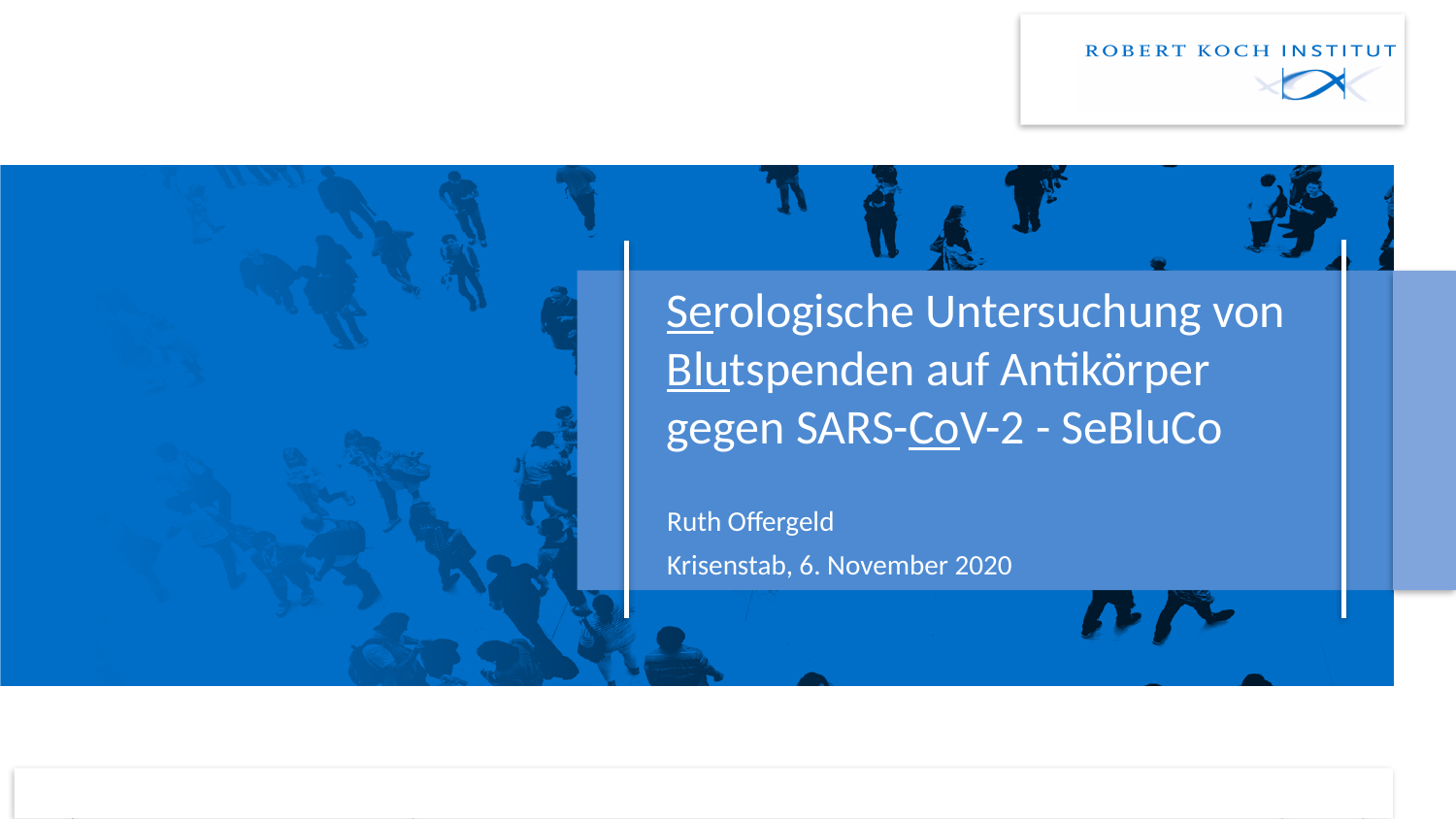

# Serologische Untersuchung von Blutspenden auf Antikörper gegen SARS-CoV-2 - SeBluCo
Ruth Offergeld
Krisenstab, 6. November 2020